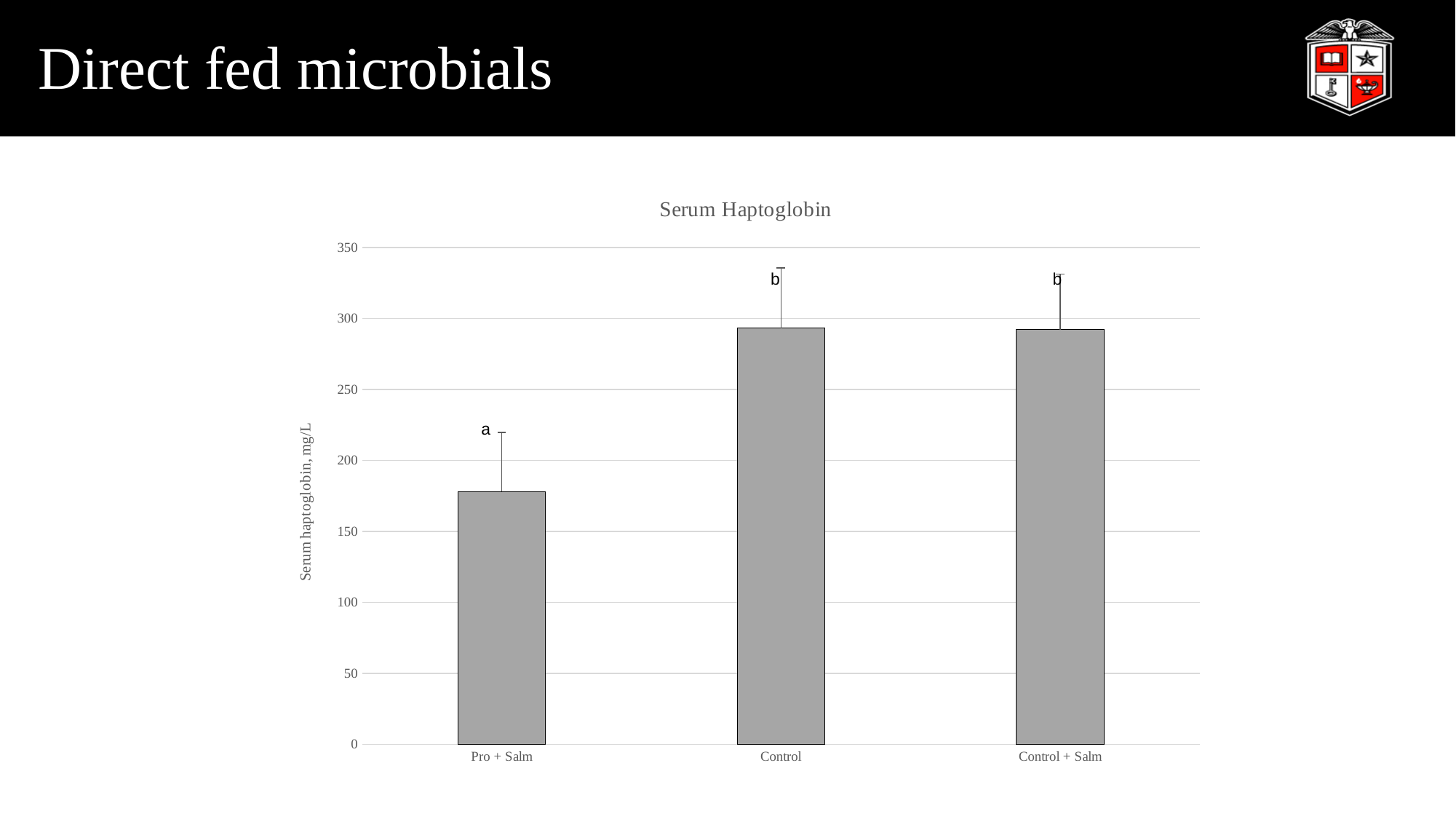

# Direct fed microbials

### Chart: Serum Haptoglobin

| Category |  |
|---|---|
| Pro + Salm | 178.09 |
| Control | 293.09 |
| Control + Salm | 292.01 |